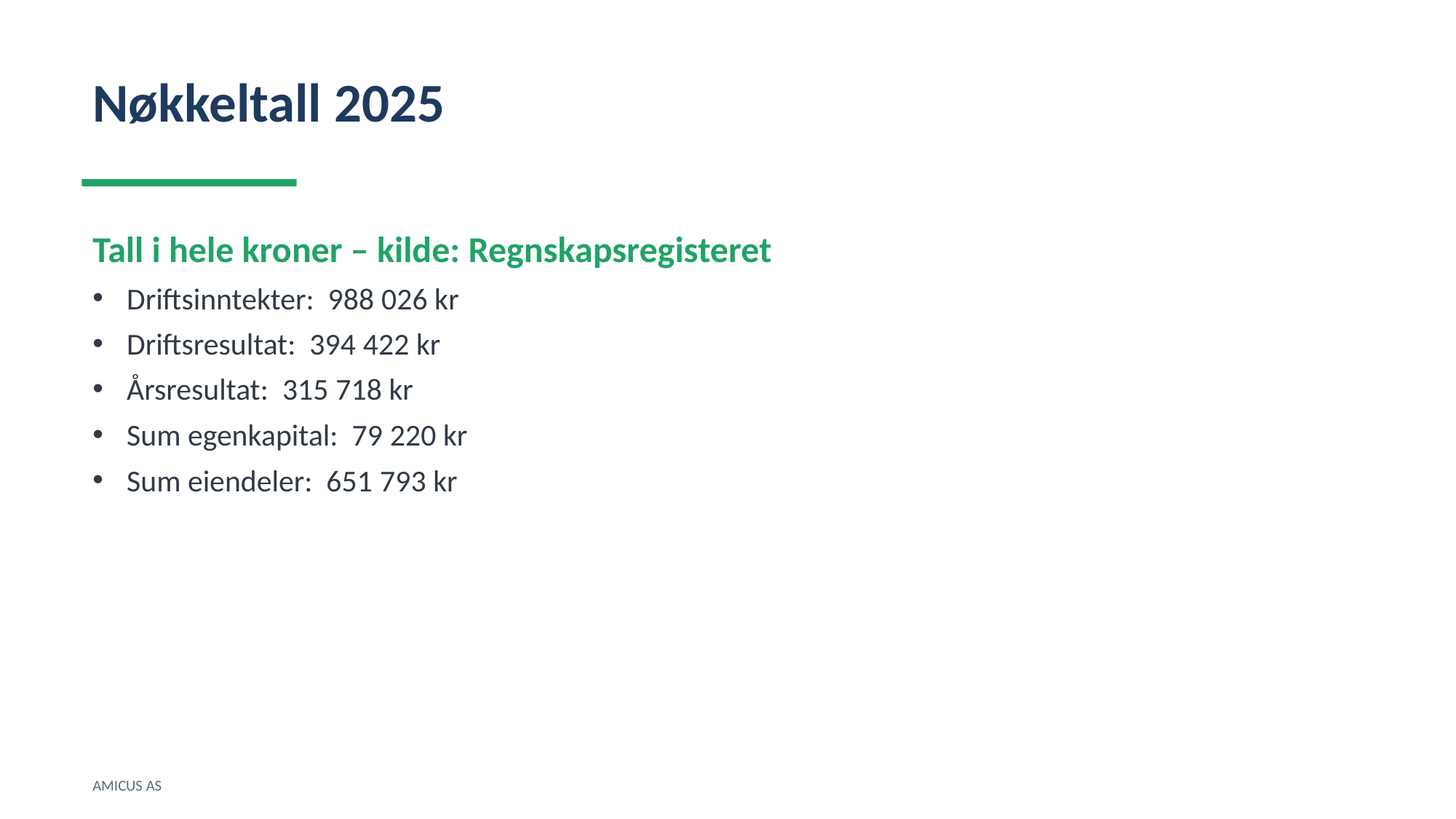

Nøkkeltall 2025

Tall i hele kroner – kilde: Regnskapsregisteret
Driftsinntekter:  988 026 kr
Driftsresultat:  394 422 kr
Årsresultat:  315 718 kr
Sum egenkapital:  79 220 kr
Sum eiendeler:  651 793 kr
AMICUS AS